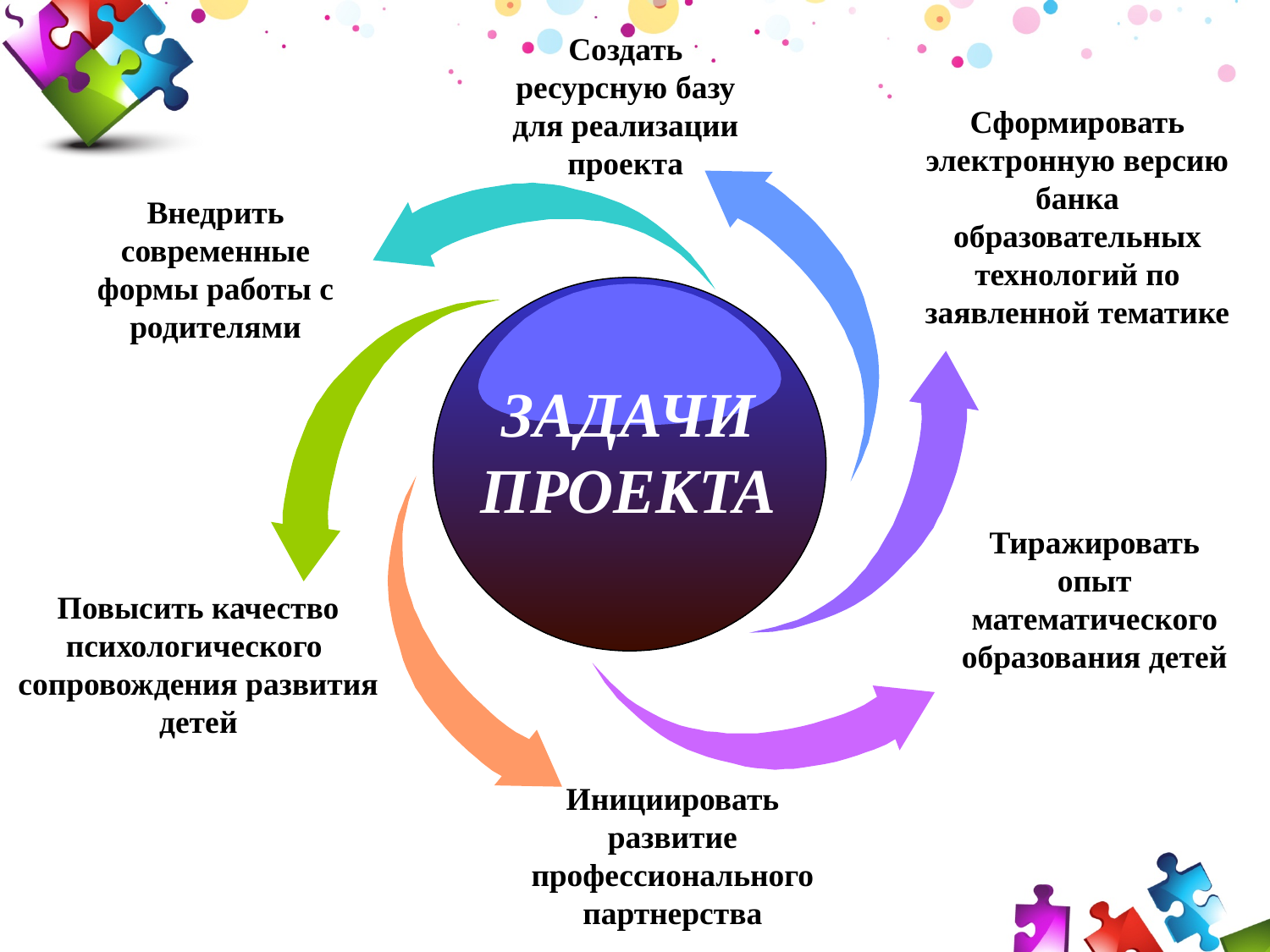

Создать ресурсную базу для реализации проекта

Сформировать электронную версию банка образовательных технологий по заявленной тематике

Внедрить современные формы работы с родителями

ЗАДАЧИ ПРОЕКТА

Тиражировать опыт математического образования детей
Повысить качество психологического
сопровождения развития детей

Инициировать развитие профессионального партнерства